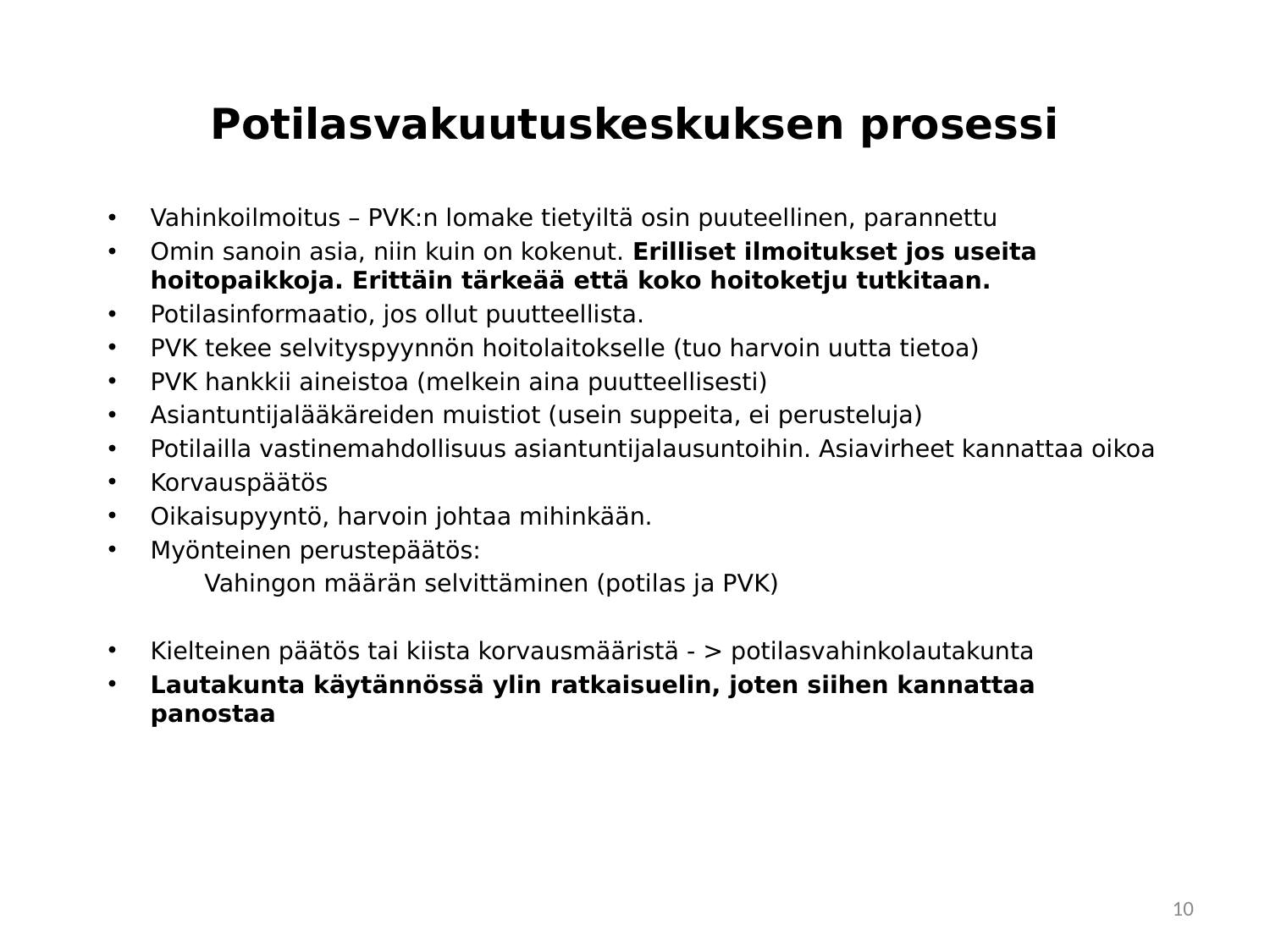

# Potilasvakuutuskeskuksen prosessi
Vahinkoilmoitus – PVK:n lomake tietyiltä osin puuteellinen, parannettu
Omin sanoin asia, niin kuin on kokenut. Erilliset ilmoitukset jos useita hoitopaikkoja. Erittäin tärkeää että koko hoitoketju tutkitaan.
Potilasinformaatio, jos ollut puutteellista.
PVK tekee selvityspyynnön hoitolaitokselle (tuo harvoin uutta tietoa)
PVK hankkii aineistoa (melkein aina puutteellisesti)
Asiantuntijalääkäreiden muistiot (usein suppeita, ei perusteluja)
Potilailla vastinemahdollisuus asiantuntijalausuntoihin. Asiavirheet kannattaa oikoa
Korvauspäätös
Oikaisupyyntö, harvoin johtaa mihinkään.
Myönteinen perustepäätös:
	Vahingon määrän selvittäminen (potilas ja PVK)

Kielteinen päätös tai kiista korvausmääristä - > potilasvahinkolautakunta
Lautakunta käytännössä ylin ratkaisuelin, joten siihen kannattaa panostaa
10